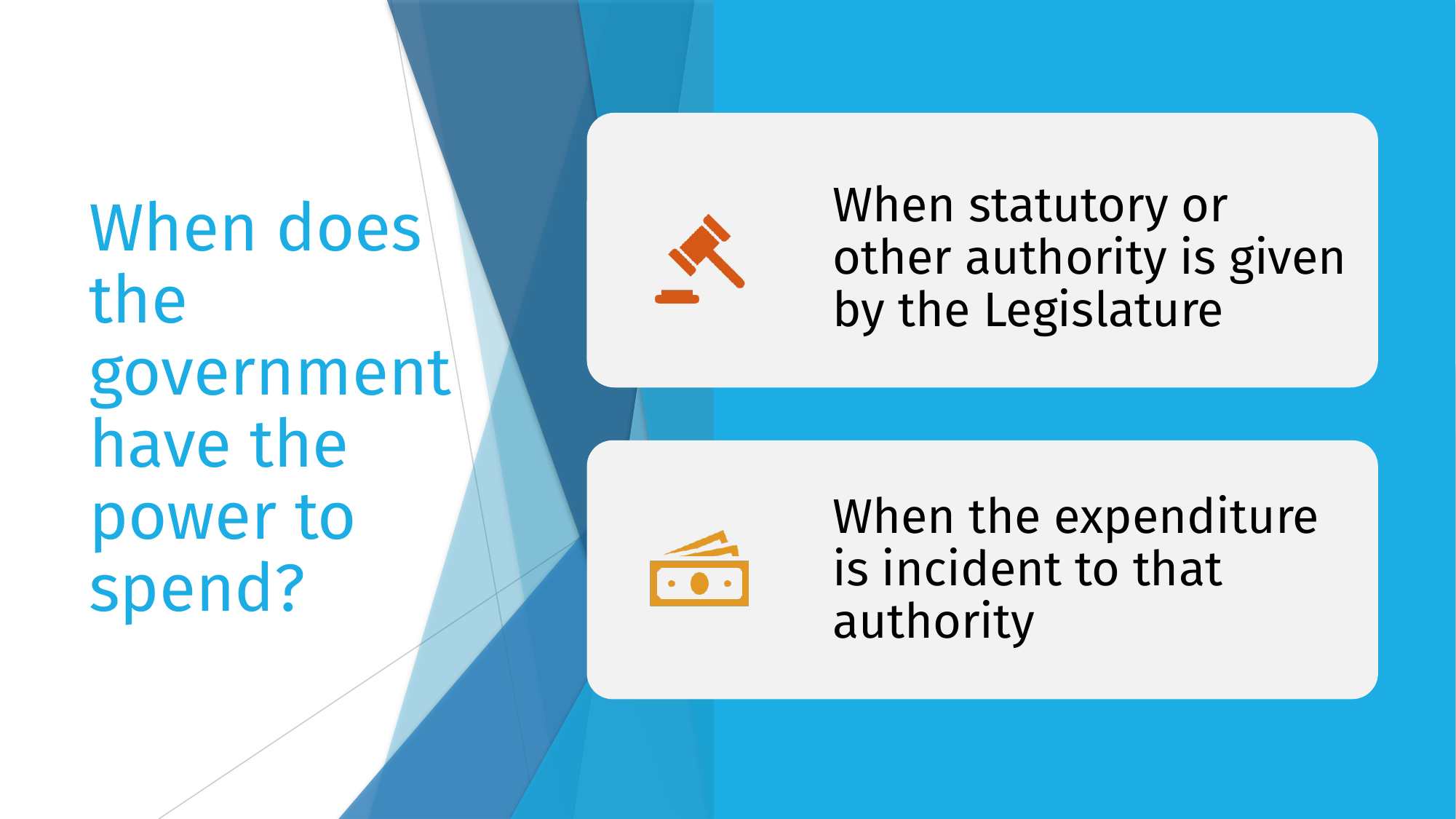

When statutory or other authority is given by the Legislature
When the expenditure is incident to that authority
# When does the government have the power to spend?